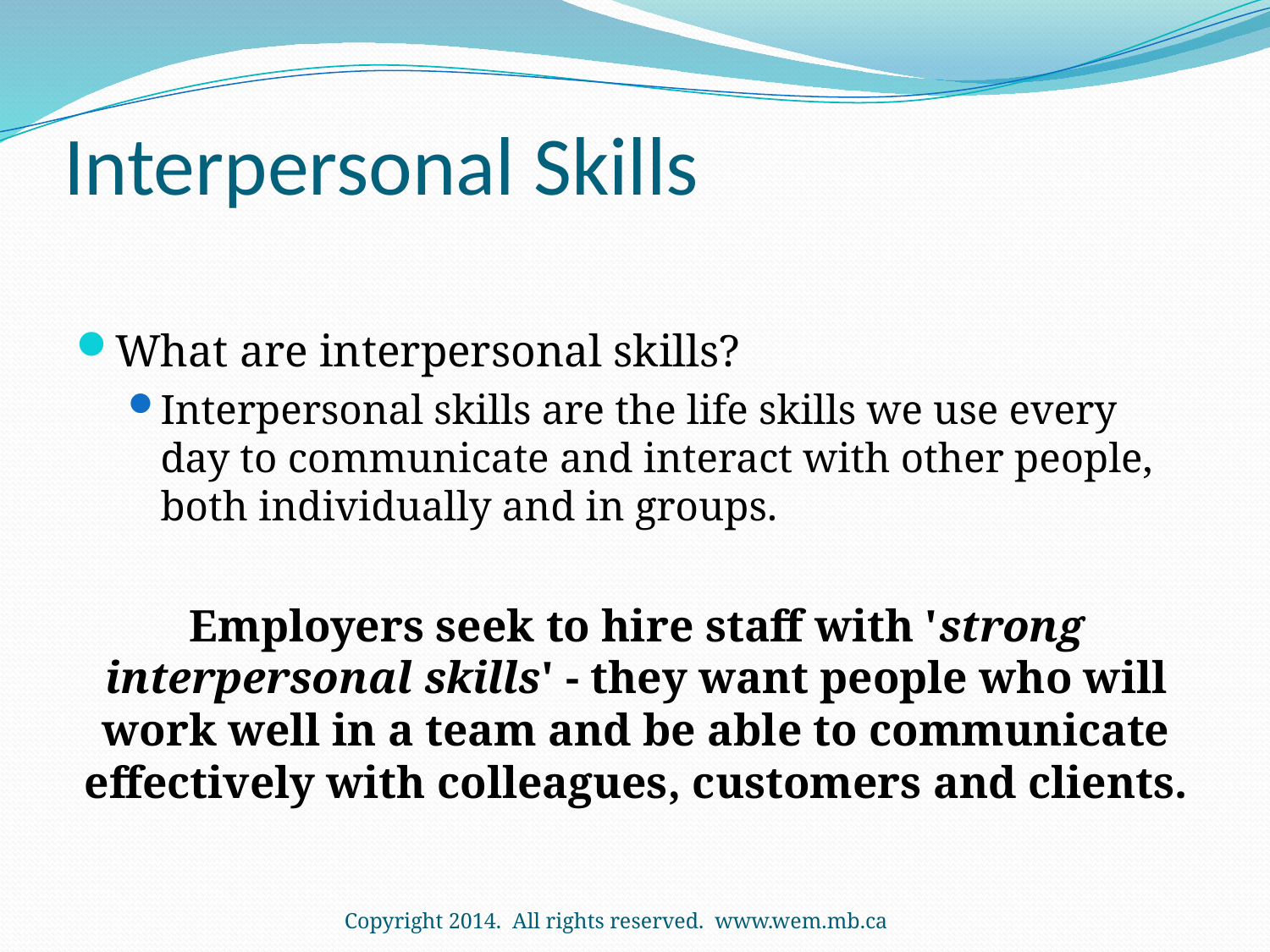

# Interpersonal Skills
What are interpersonal skills?
Interpersonal skills are the life skills we use every day to communicate and interact with other people, both individually and in groups.

Employers seek to hire staff with 'strong interpersonal skills' - they want people who will work well in a team and be able to communicate effectively with colleagues, customers and clients.
Copyright 2014.  All rights reserved.  www.wem.mb.ca